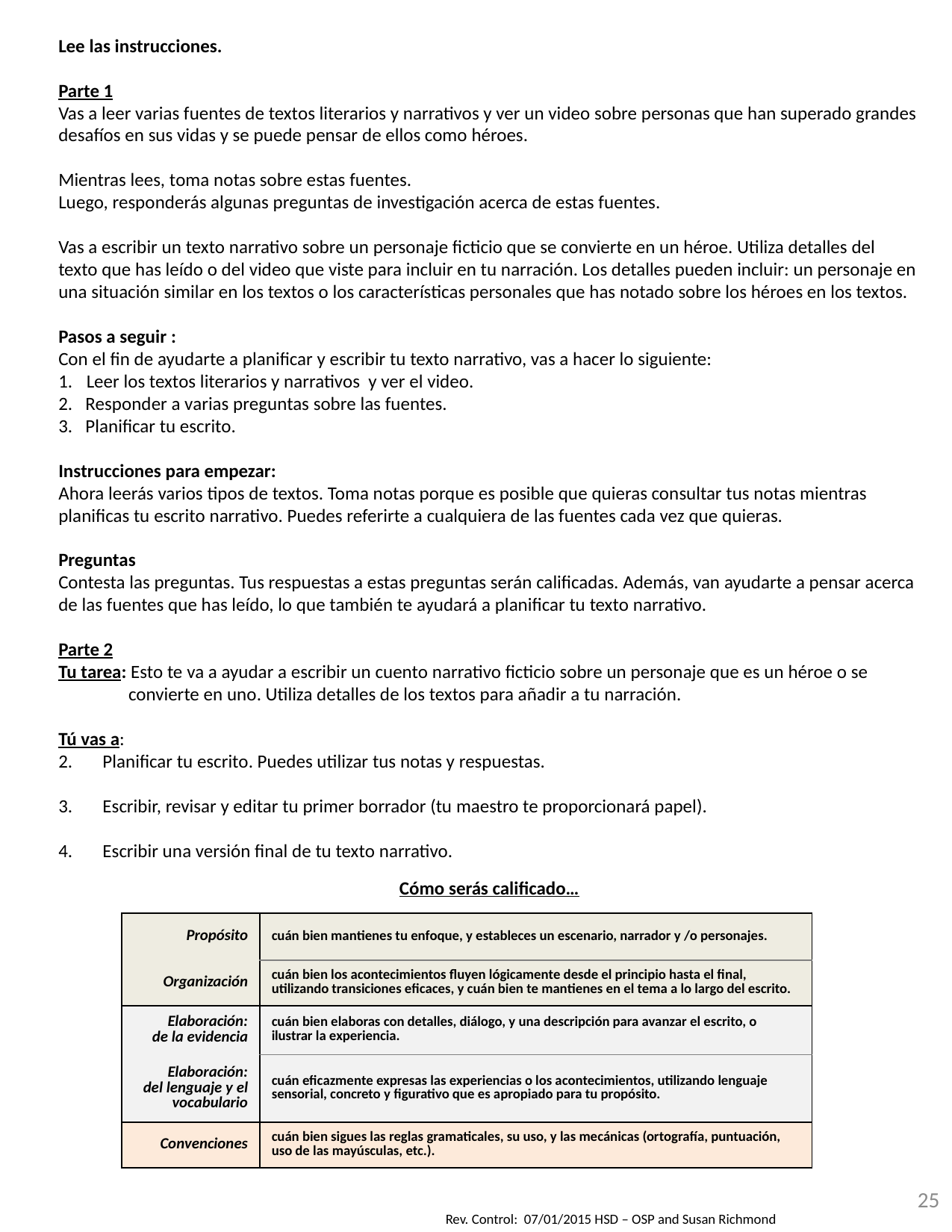

Lee las instrucciones.

Parte 1
Vas a leer varias fuentes de textos literarios y narrativos y ver un video sobre personas que han superado grandes desafíos en sus vidas y se puede pensar de ellos como héroes.

Mientras lees, toma notas sobre estas fuentes.
Luego, responderás algunas preguntas de investigación acerca de estas fuentes.

Vas a escribir un texto narrativo sobre un personaje ficticio que se convierte en un héroe. Utiliza detalles del texto que has leído o del video que viste para incluir en tu narración. Los detalles pueden incluir: un personaje en una situación similar en los textos o los características personales que has notado sobre los héroes en los textos.

Pasos a seguir :
Con el fin de ayudarte a planificar y escribir tu texto narrativo, vas a hacer lo siguiente:
Leer los textos literarios y narrativos  y ver el video.
2.   Responder a varias preguntas sobre las fuentes.
3.   Planificar tu escrito.

Instrucciones para empezar:
Ahora leerás varios tipos de textos. Toma notas porque es posible que quieras consultar tus notas mientras planificas tu escrito narrativo. Puedes referirte a cualquiera de las fuentes cada vez que quieras.

Preguntas
Contesta las preguntas. Tus respuestas a estas preguntas serán calificadas. Además, van ayudarte a pensar acerca de las fuentes que has leído, lo que también te ayudará a planificar tu texto narrativo.

Parte 2
Tu tarea: Esto te va a ayudar a escribir un cuento narrativo ficticio sobre un personaje que es un héroe o se convierte en uno. Utiliza detalles de los textos para añadir a tu narración.

Tú vas a:
Planificar tu escrito. Puedes utilizar tus notas y respuestas.

Escribir, revisar y editar tu primer borrador (tu maestro te proporcionará papel).

Escribir una versión final de tu texto narrativo.

Cómo serás calificado…
| Propósito | cuán bien mantienes tu enfoque, y estableces un escenario, narrador y /o personajes. |
| --- | --- |
| Organización | cuán bien los acontecimientos fluyen lógicamente desde el principio hasta el final, utilizando transiciones eficaces, y cuán bien te mantienes en el tema a lo largo del escrito. |
| Elaboración: de la evidencia | cuán bien elaboras con detalles, diálogo, y una descripción para avanzar el escrito, o ilustrar la experiencia. |
| Elaboración: del lenguaje y el vocabulario | cuán eficazmente expresas las experiencias o los acontecimientos, utilizando lenguaje sensorial, concreto y figurativo que es apropiado para tu propósito. |
| Convenciones | cuán bien sigues las reglas gramaticales, su uso, y las mecánicas (ortografía, puntuación, uso de las mayúsculas, etc.). |
25